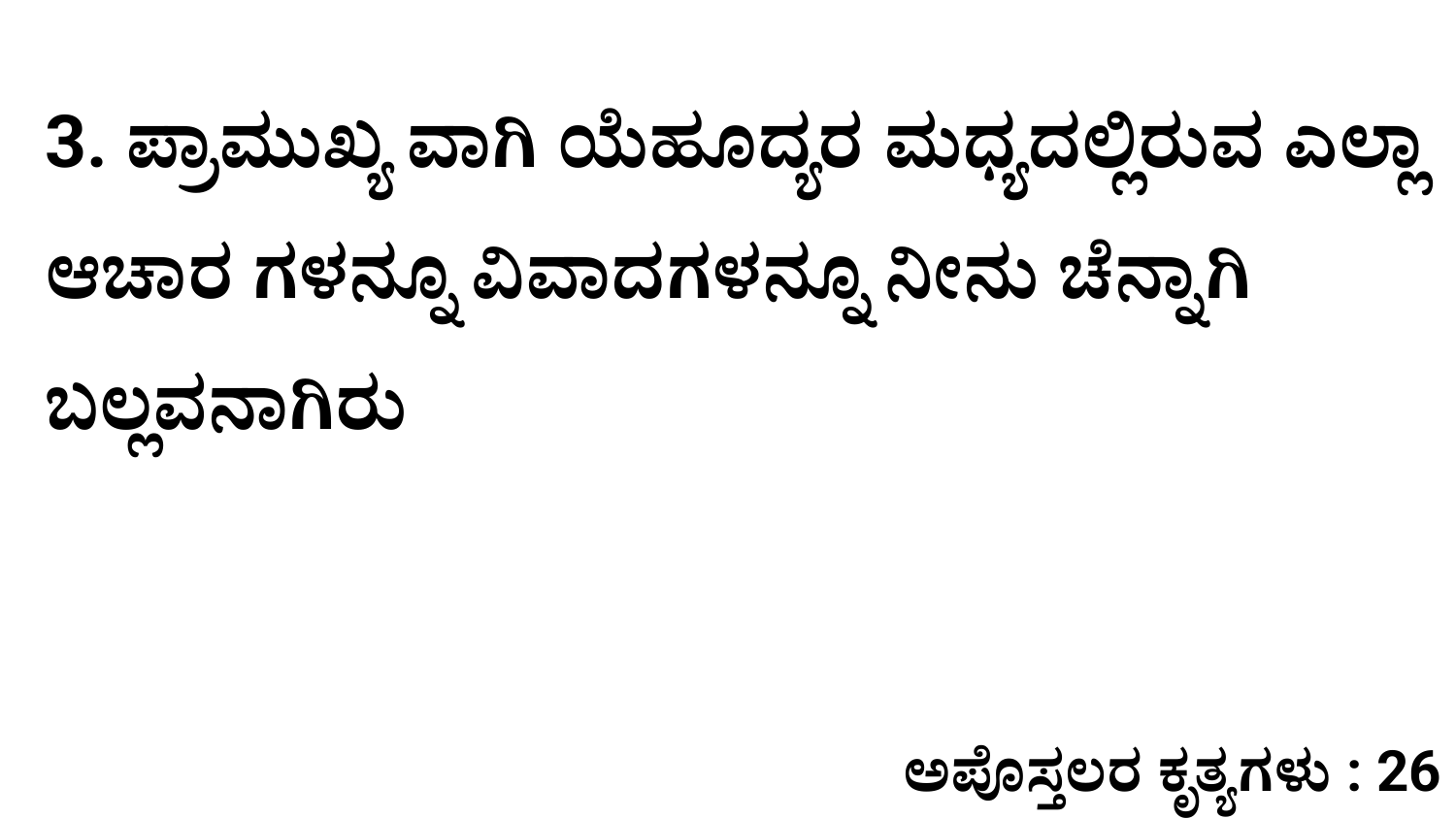

3. ಪ್ರಾಮುಖ್ಯ ವಾಗಿ ಯೆಹೂದ್ಯರ ಮಧ್ಯದಲ್ಲಿರುವ ಎಲ್ಲಾ ಆಚಾರ ಗಳನ್ನೂ ವಿವಾದಗಳನ್ನೂ ನೀನು ಚೆನ್ನಾಗಿ ಬಲ್ಲವನಾಗಿರು
ಅಪೊಸ್ತಲರ ಕೃತ್ಯಗಳು : 26